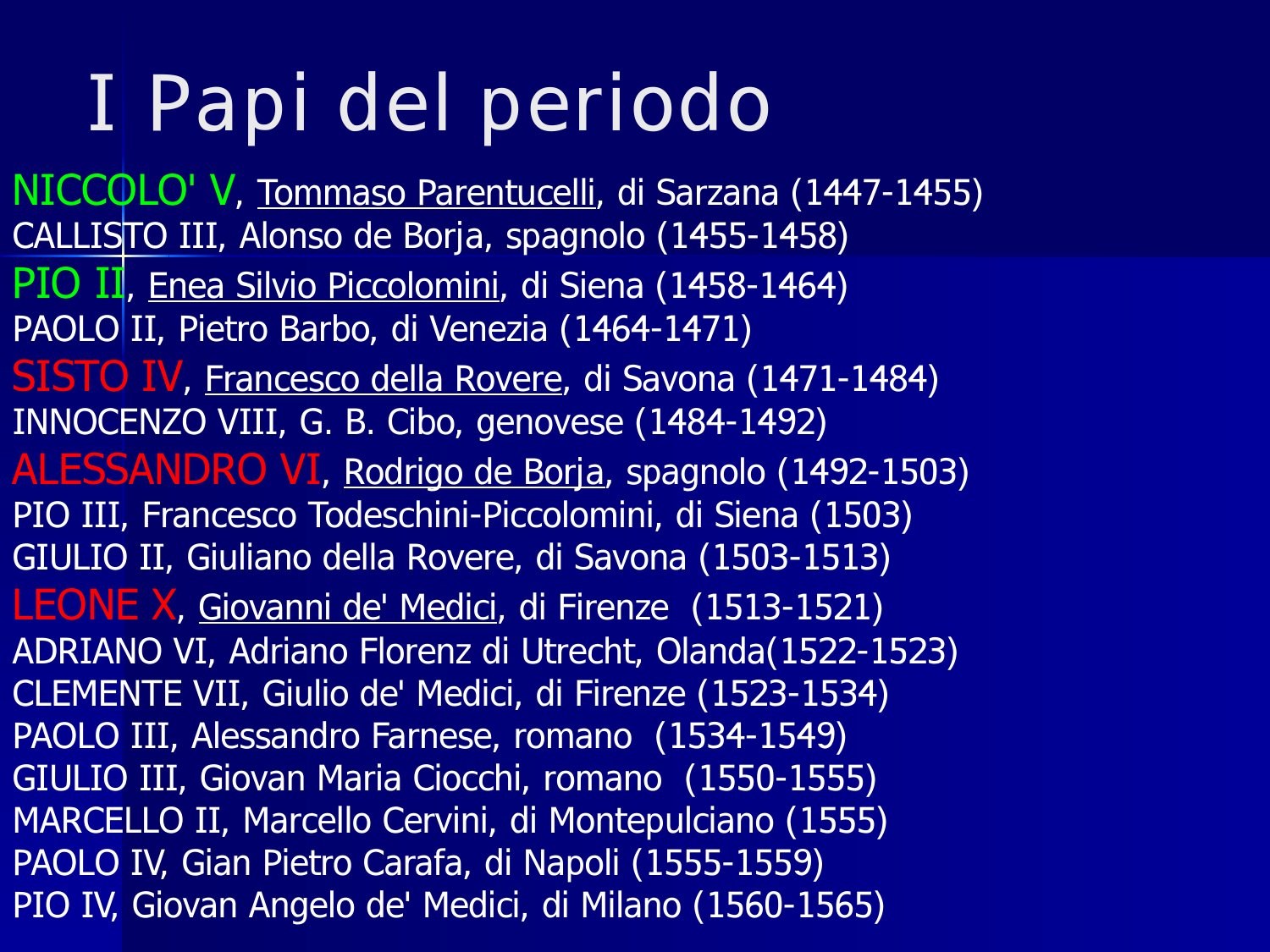

# I Papi del periodo
NICCOLO' V, Tommaso Parentucelli, di Sarzana (1447-1455)
CALLISTO III, Alonso de Borja, spagnolo (1455-1458)
PIO II, Enea Silvio Piccolomini, di Siena (1458-1464)
PAOLO II, Pietro Barbo, di Venezia (1464-1471)
SISTO IV, Francesco della Rovere, di Savona (1471-1484)
INNOCENZO VIII, G. B. Cibo, genovese (1484-1492)
ALESSANDRO VI, Rodrigo de Borja, spagnolo (1492-1503)
PIO III, Francesco Todeschini-Piccolomini, di Siena (1503)
GIULIO II, Giuliano della Rovere, di Savona (1503-1513)
LEONE X, Giovanni de' Medici, di Firenze  (1513-1521)
ADRIANO VI, Adriano Florenz di Utrecht, Olanda(1522-1523)
CLEMENTE VII, Giulio de' Medici, di Firenze (1523-1534)
PAOLO III, Alessandro Farnese, romano  (1534-1549)
GIULIO III, Giovan Maria Ciocchi, romano  (1550-1555)
MARCELLO II, Marcello Cervini, di Montepulciano (1555)
PAOLO IV, Gian Pietro Carafa, di Napoli (1555-1559)
PIO IV, Giovan Angelo de' Medici, di Milano (1560-1565)